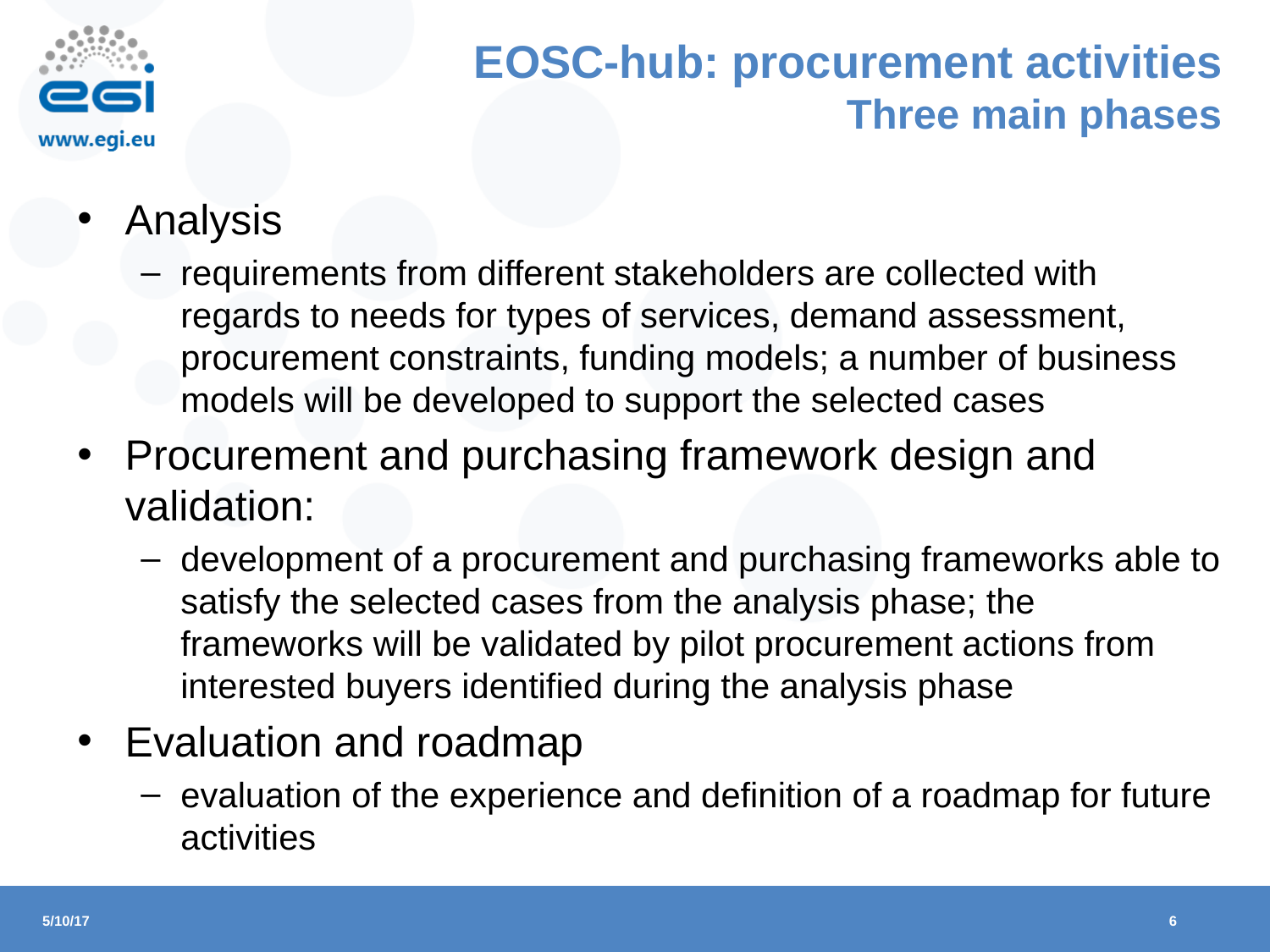

# EOSC-hub: procurement activities Three main phases
Analysis
requirements from different stakeholders are collected with regards to needs for types of services, demand assessment, procurement constraints, funding models; a number of business models will be developed to support the selected cases
Procurement and purchasing framework design and validation:
development of a procurement and purchasing frameworks able to satisfy the selected cases from the analysis phase; the frameworks will be validated by pilot procurement actions from interested buyers identified during the analysis phase
Evaluation and roadmap
evaluation of the experience and definition of a roadmap for future activities